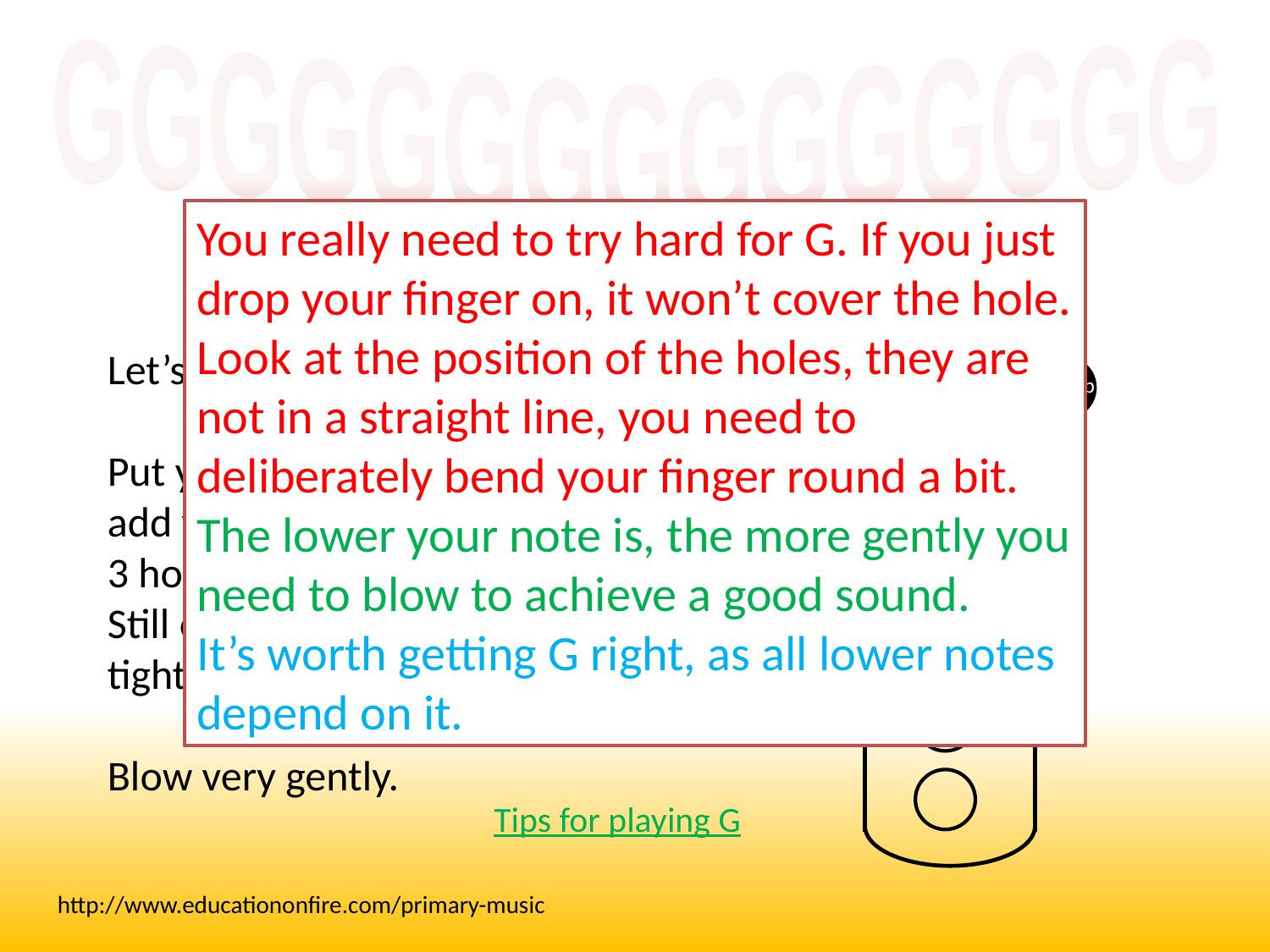

GGGGGGGGGGGGGGG
You really need to try hard for G. If you just drop your finger on, it won’t cover the hole. Look at the position of the holes, they are not in a straight line, you need to deliberately bend your finger round a bit.
The lower your note is, the more gently you need to blow to achieve a good sound.
It’s worth getting G right, as all lower notes depend on it.

thumb

Let’s move on to the NOTE G

Put your fingers on for B. Then A, now add your next finger for G.
3 holes at the front should be covered.
Still only use 1 hand and still squeeze tightly!

Blow very gently.
Tips for playing G
http://www.educationonfire.com/primary-music